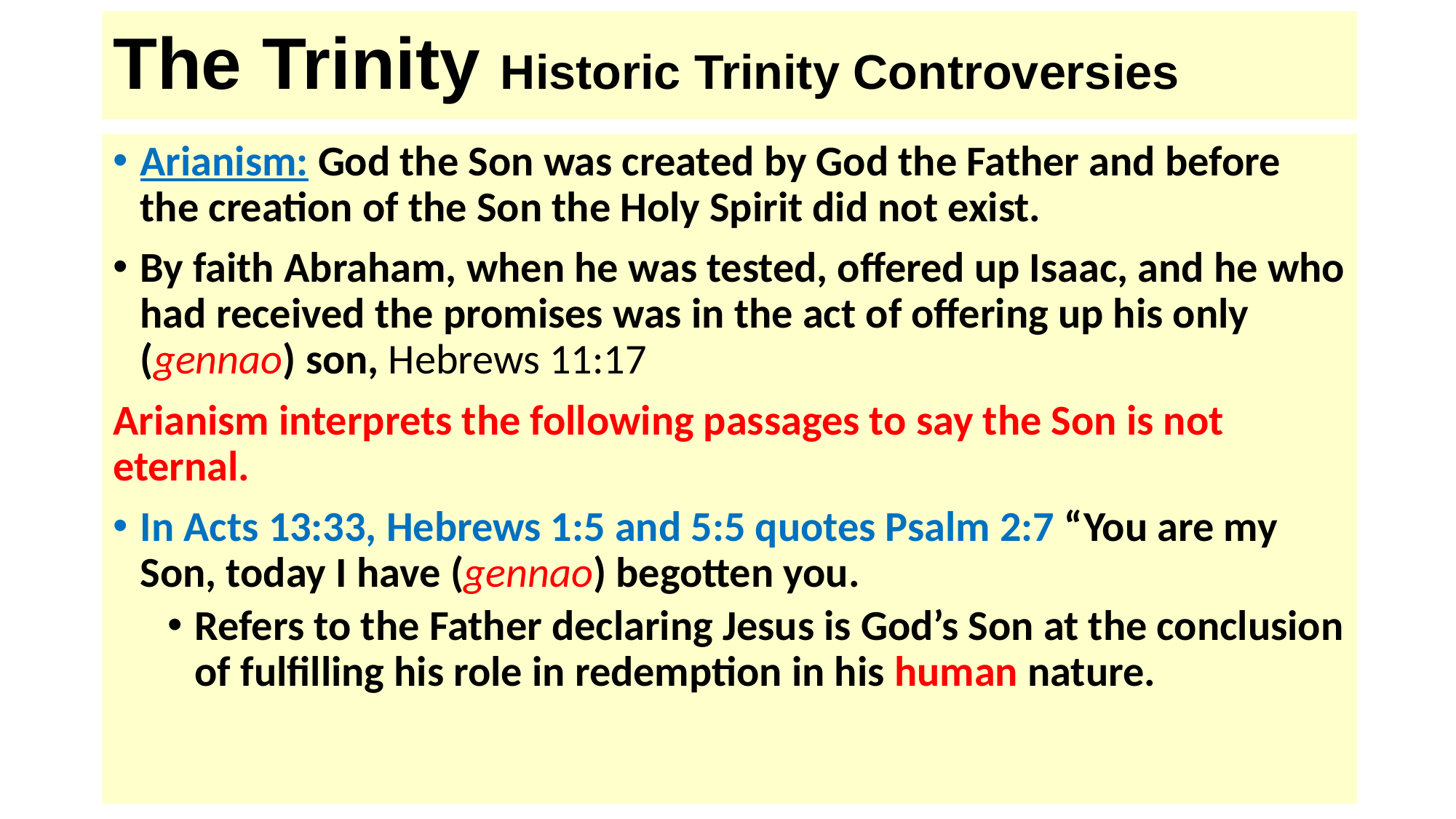

# The Trinity Historic Trinity Controversies
Arianism: God the Son was created by God the Father and before the creation of the Son the Holy Spirit did not exist.
By faith Abraham, when he was tested, offered up Isaac, and he who had received the promises was in the act of offering up his only (gennao) son, Hebrews 11:17
Arianism interprets the following passages to say the Son is not eternal.
In Acts 13:33, Hebrews 1:5 and 5:5 quotes Psalm 2:7 “You are my Son, today I have (gennao) begotten you.
Refers to the Father declaring Jesus is God’s Son at the conclusion of fulfilling his role in redemption in his human nature.